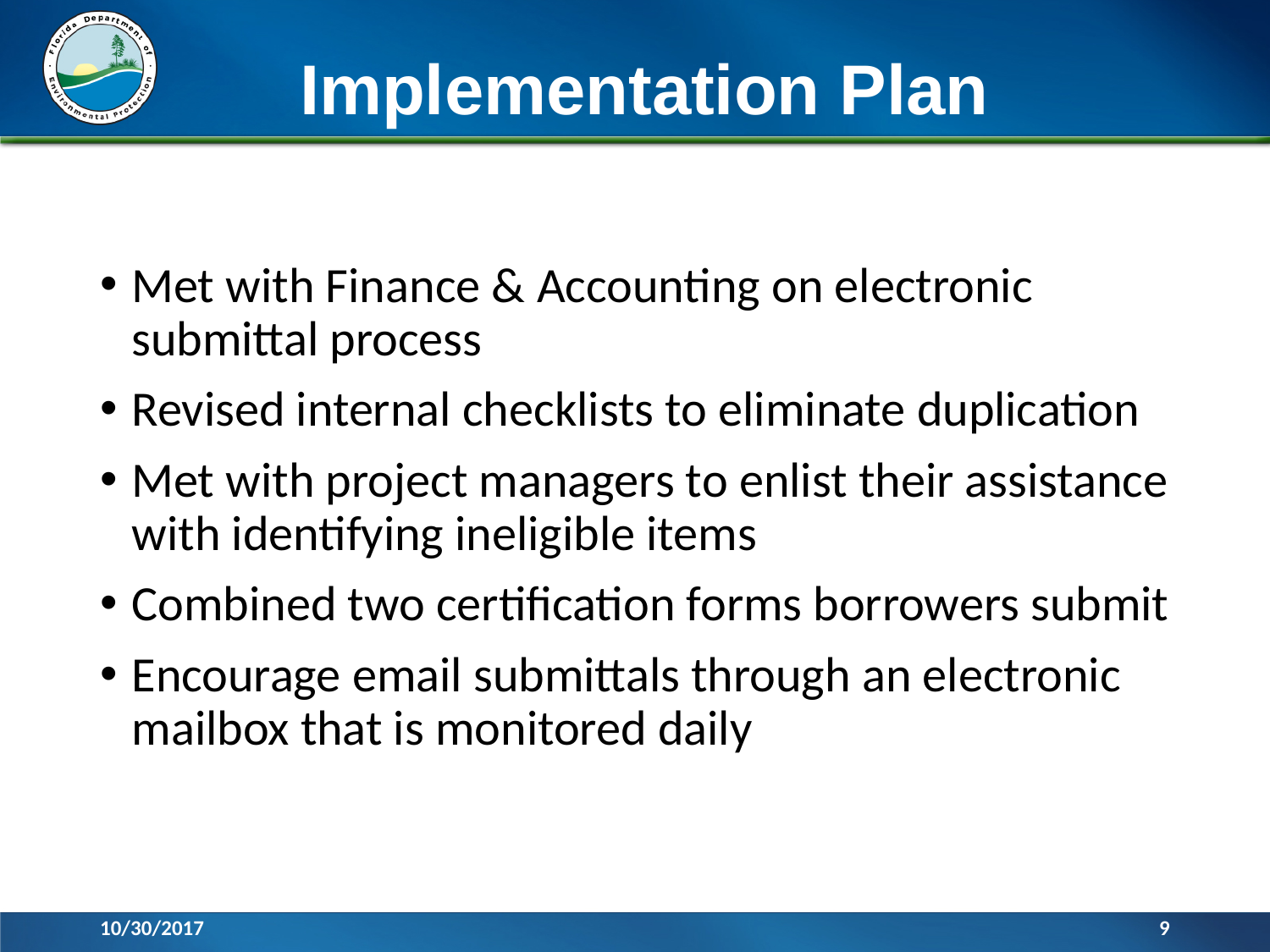

# Implementation Plan
Met with Finance & Accounting on electronic submittal process
Revised internal checklists to eliminate duplication
Met with project managers to enlist their assistance with identifying ineligible items
Combined two certification forms borrowers submit
Encourage email submittals through an electronic mailbox that is monitored daily

10/30/2017

9